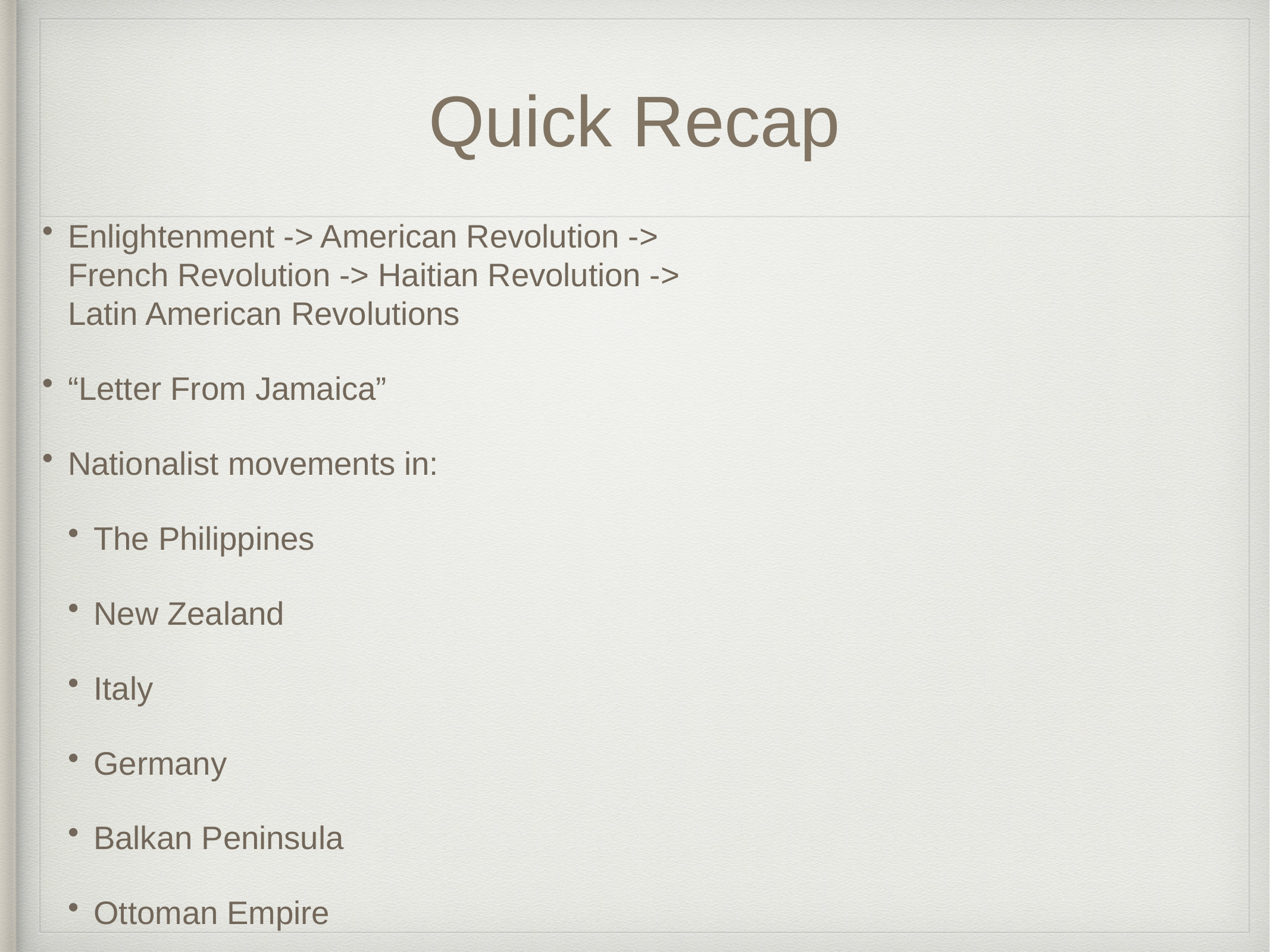

# Quick Recap
Enlightenment -> American Revolution -> French Revolution -> Haitian Revolution -> Latin American Revolutions
“Letter From Jamaica”
Nationalist movements in:
The Philippines
New Zealand
Italy
Germany
Balkan Peninsula
Ottoman Empire